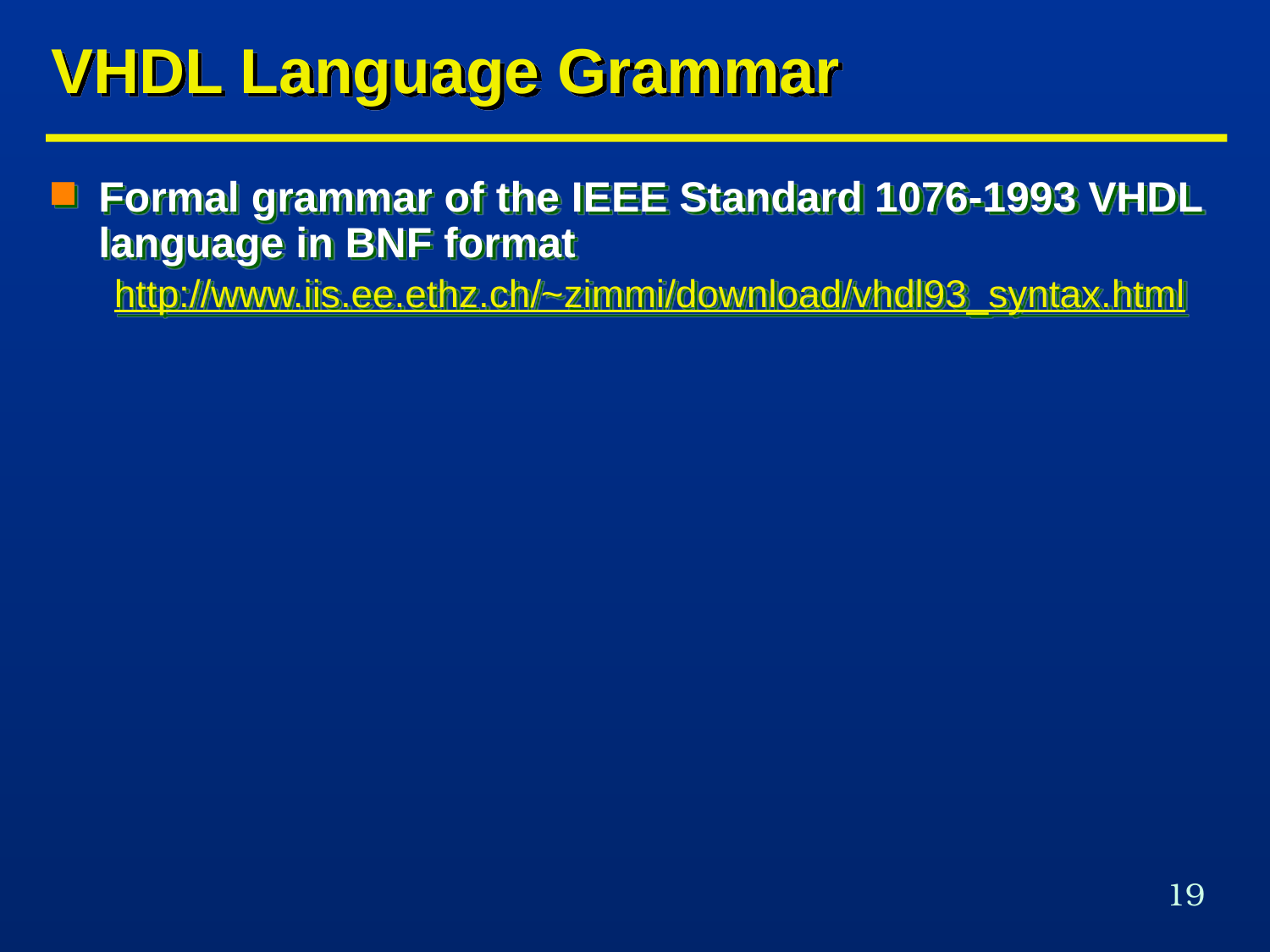

# VHDL Language Grammar
Formal grammar of the IEEE Standard 1076-1993 VHDL language in BNF format
http://www.iis.ee.ethz.ch/~zimmi/download/vhdl93_syntax.html